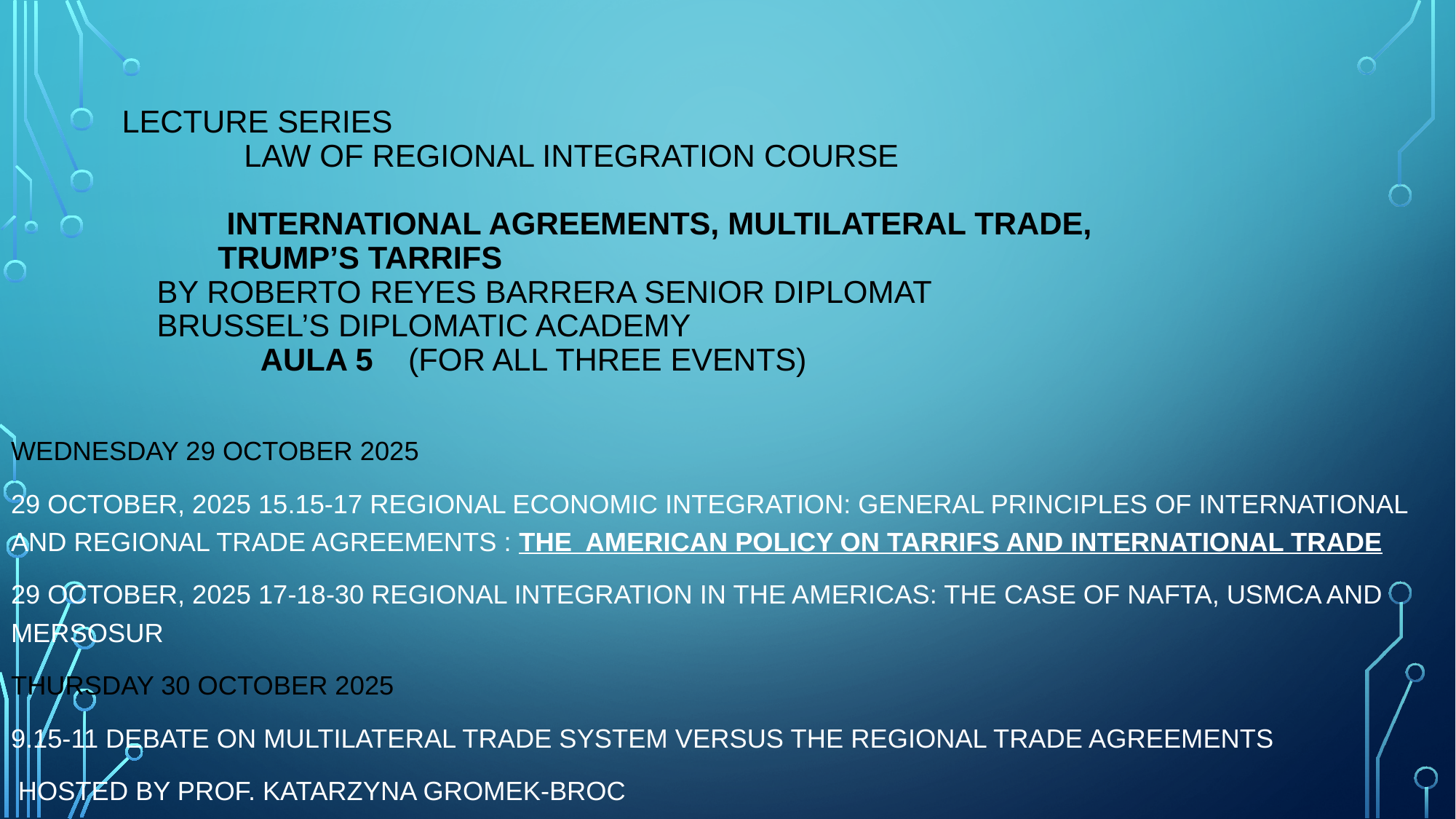

# Lecture Series law of Regional Integration Course International Agreements, Multilateral Trade, Trump’s tarrifs by Roberto Reyes barrera Senior Diplomat Brussel’s Diplomatic Academy AULA 5    (for all three events)

Wednesday 29 October 2025
29 October, 2025 15.15-17 Regional Economic Integration: general principles of International and Regional Trade Agreements : The  American Policy on Tarrifs and International Trade
29 october, 2025 17-18-30 regional Integration in the Americas: The case of NAFTA, USMCA and MERSOSUR
Thursday 30 October 2025
9.15-11 Debate on Multilateral Trade System versus the Regional Trade Agreements
 Hosted by Prof. Katarzyna Gromek-Broc